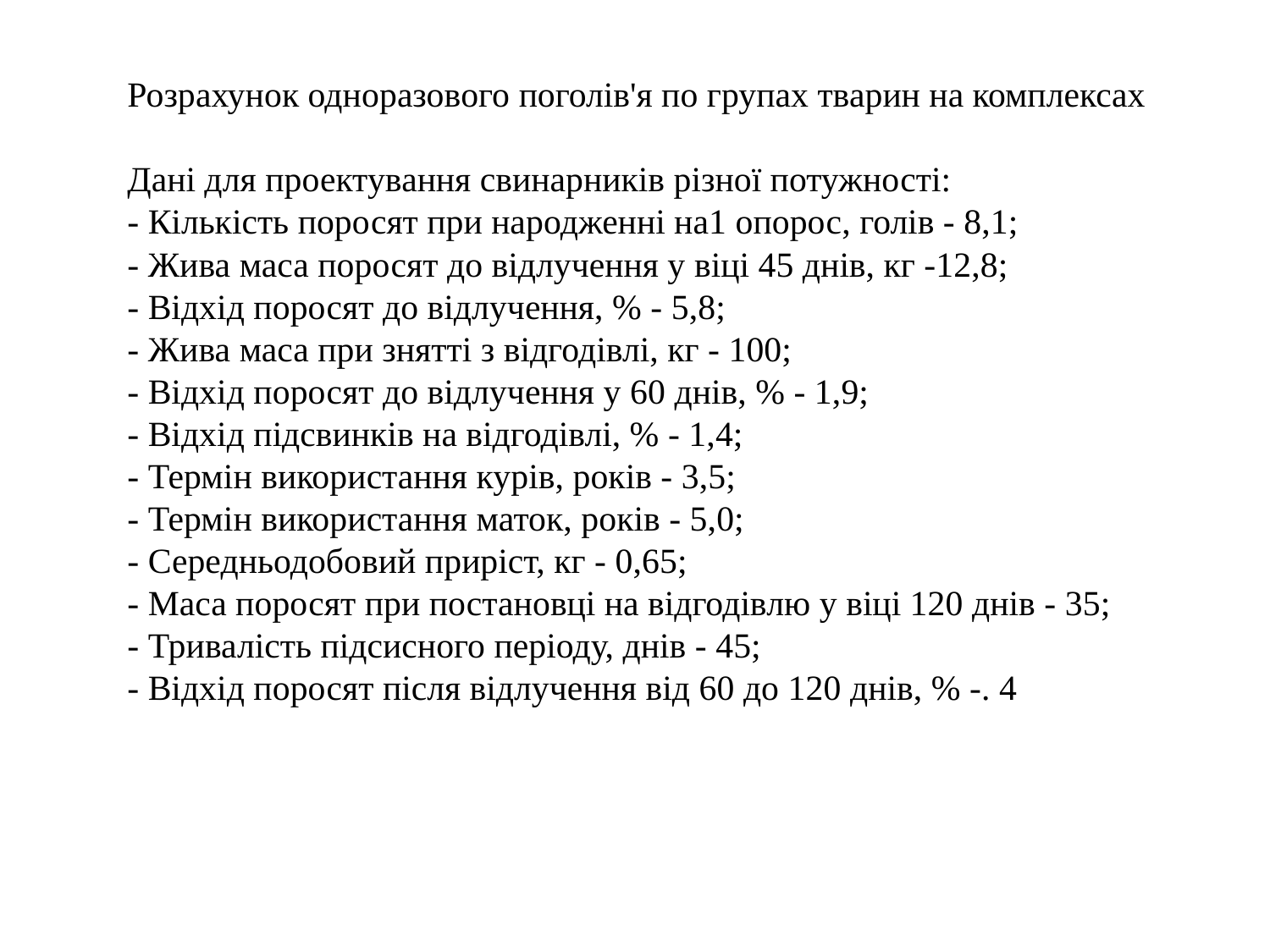

Розрахунок одноразового поголів'я по групах тварин на комплексах

Дані для проектування свинарників різної потужності:
- Кількість поросят при народженні на1 опорос, голів - 8,1;
- Жива маса поросят до відлучення у віці 45 днів, кг -12,8;
- Відхід поросят до відлучення, % - 5,8;
- Жива маса при знятті з відгодівлі, кг - 100;
- Відхід поросят до відлучення у 60 днів, % - 1,9;
- Відхід підсвинків на відгодівлі, % - 1,4;
- Термін використання курів, років - 3,5;
- Термін використання маток, років - 5,0;
- Середньодобовий приріст, кг - 0,65;
- Маса поросят при постановці на відгодівлю у віці 120 днів - 35;
- Тривалість підсисного періоду, днів - 45;
- Відхід поросят після відлучення від 60 до 120 днів, % -. 4